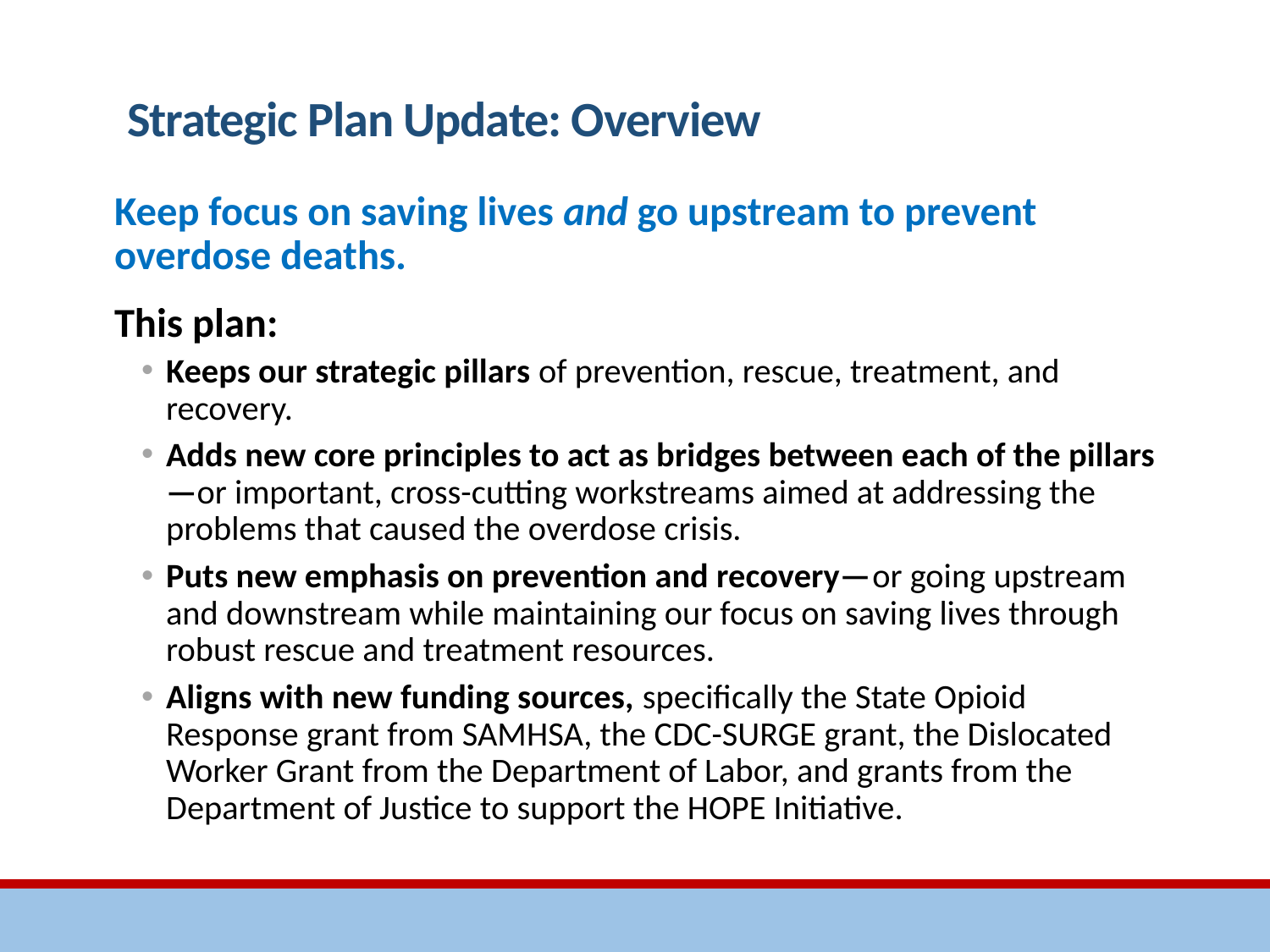

# Strategic Plan Update: Overview
Keep focus on saving lives and go upstream to prevent overdose deaths.
This plan:
Keeps our strategic pillars of prevention, rescue, treatment, and recovery.
Adds new core principles to act as bridges between each of the pillars—or important, cross-cutting workstreams aimed at addressing the problems that caused the overdose crisis.
Puts new emphasis on prevention and recovery—or going upstream and downstream while maintaining our focus on saving lives through robust rescue and treatment resources.
Aligns with new funding sources, specifically the State Opioid Response grant from SAMHSA, the CDC-SURGE grant, the Dislocated Worker Grant from the Department of Labor, and grants from the Department of Justice to support the HOPE Initiative.